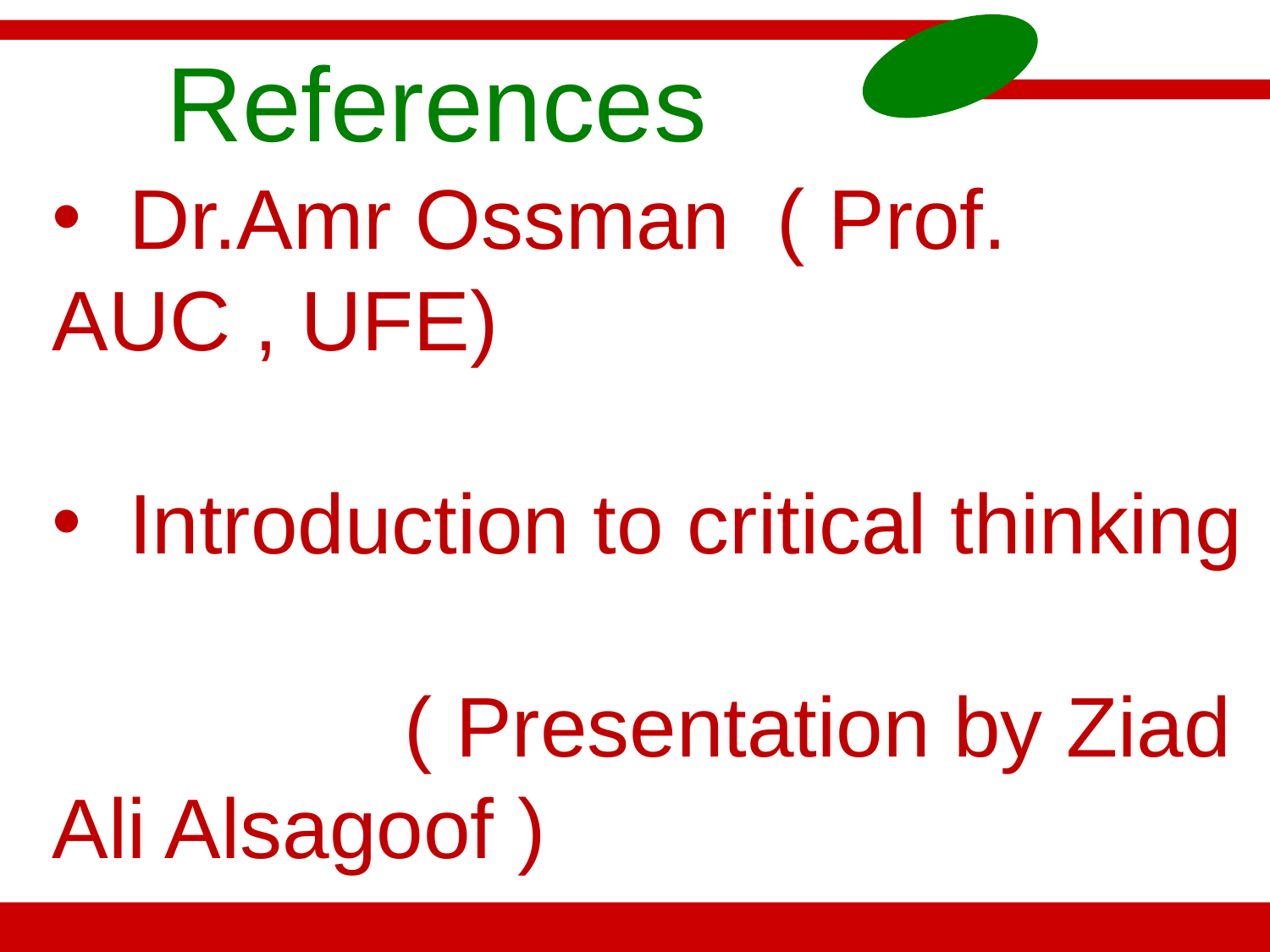

References
  Dr.Amr Ossman  ( Prof. AUC , UFE)
  Introduction to critical thinking
               ( Presentation by Ziad Ali Alsagoof )
  Creative thinking
        ( Presentation by Prof. P. Madar Valli)